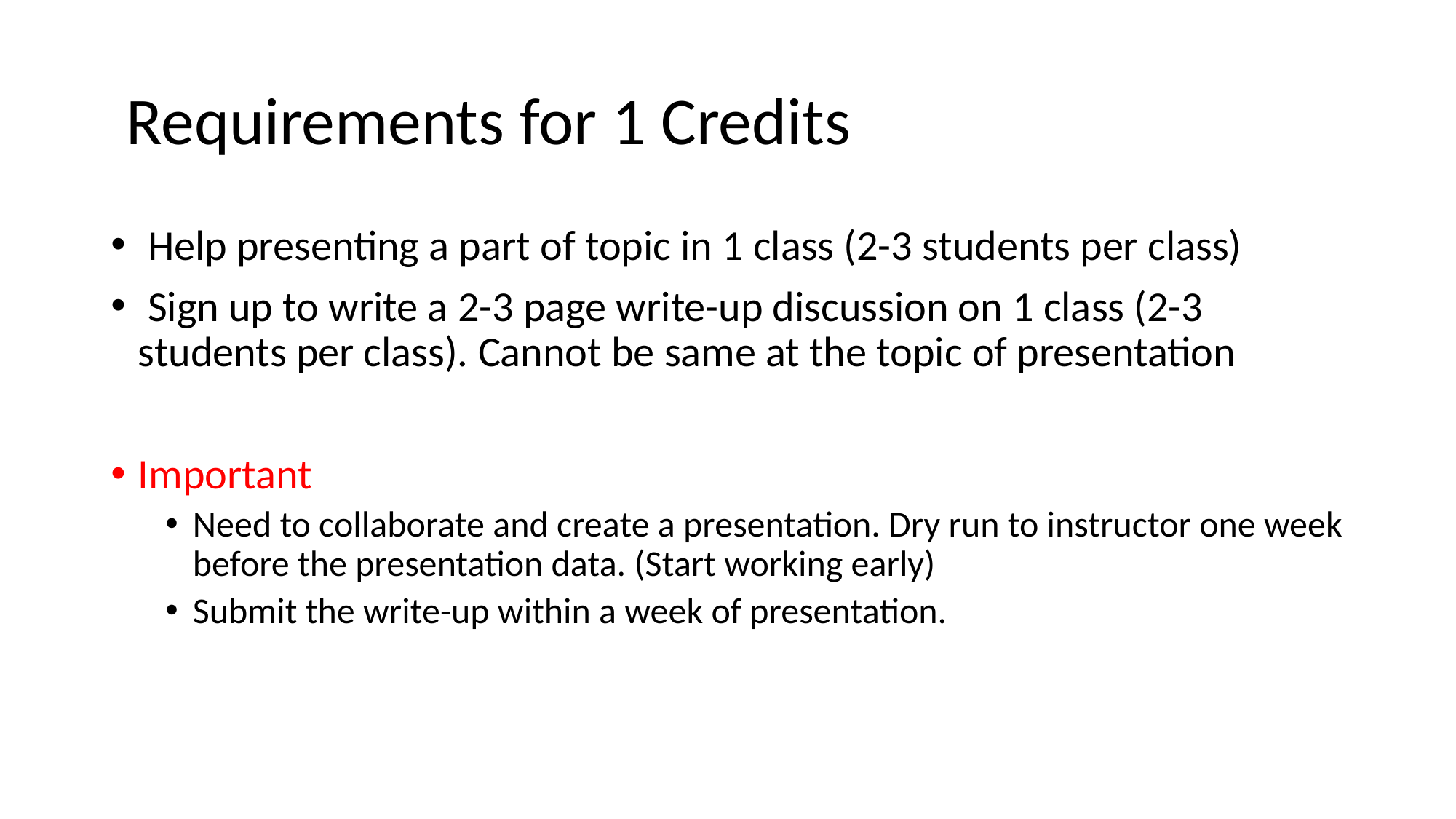

# Requirements for 1 Credits
 Help presenting a part of topic in 1 class (2-3 students per class)
 Sign up to write a 2-3 page write-up discussion on 1 class (2-3 students per class). Cannot be same at the topic of presentation

Important
Need to collaborate and create a presentation. Dry run to instructor one week before the presentation data. (Start working early)
Submit the write-up within a week of presentation.